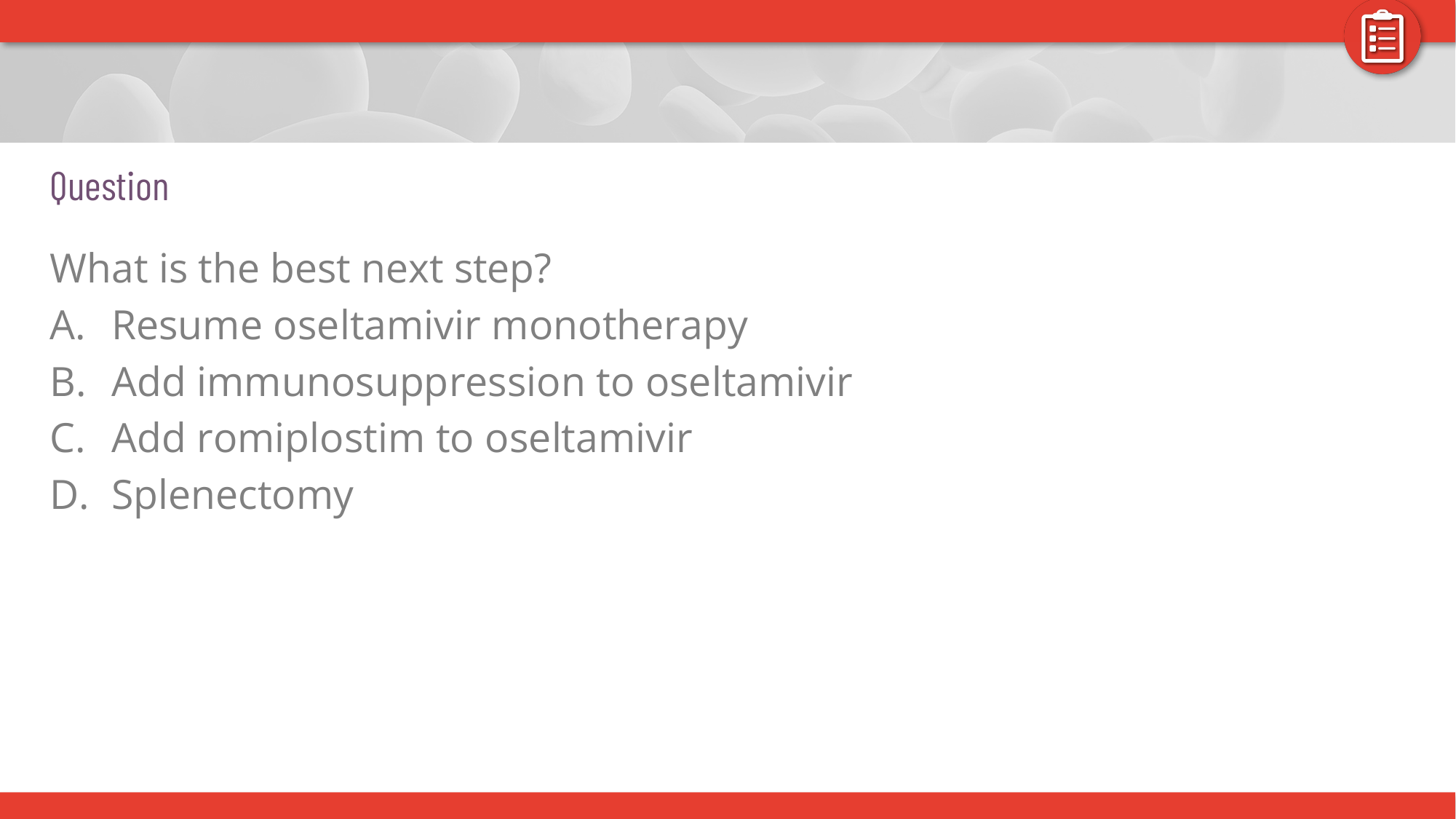

# Question
What is the best next step?
Resume oseltamivir monotherapy
Add immunosuppression to oseltamivir
Add romiplostim to oseltamivir
Splenectomy